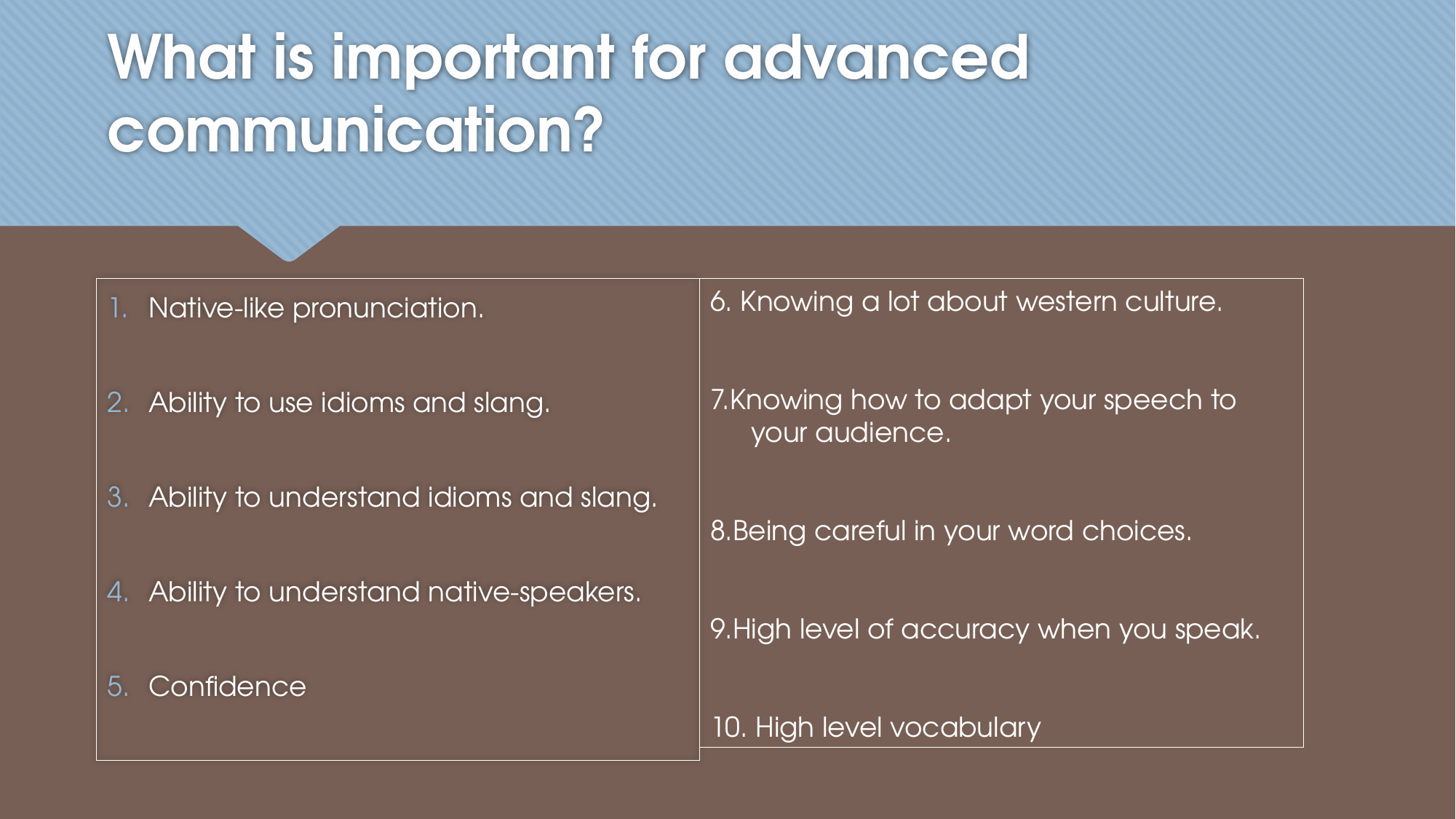

# What is important for advanced communication?
6. Knowing a lot about western culture.

7.Knowing how to adapt your speech to your audience.

8.Being careful in your word choices.

9.High level of accuracy when you speak.

10. High level vocabulary
Native-like pronunciation.

Ability to use idioms and slang.

Ability to understand idioms and slang.

Ability to understand native-speakers.

Confidence